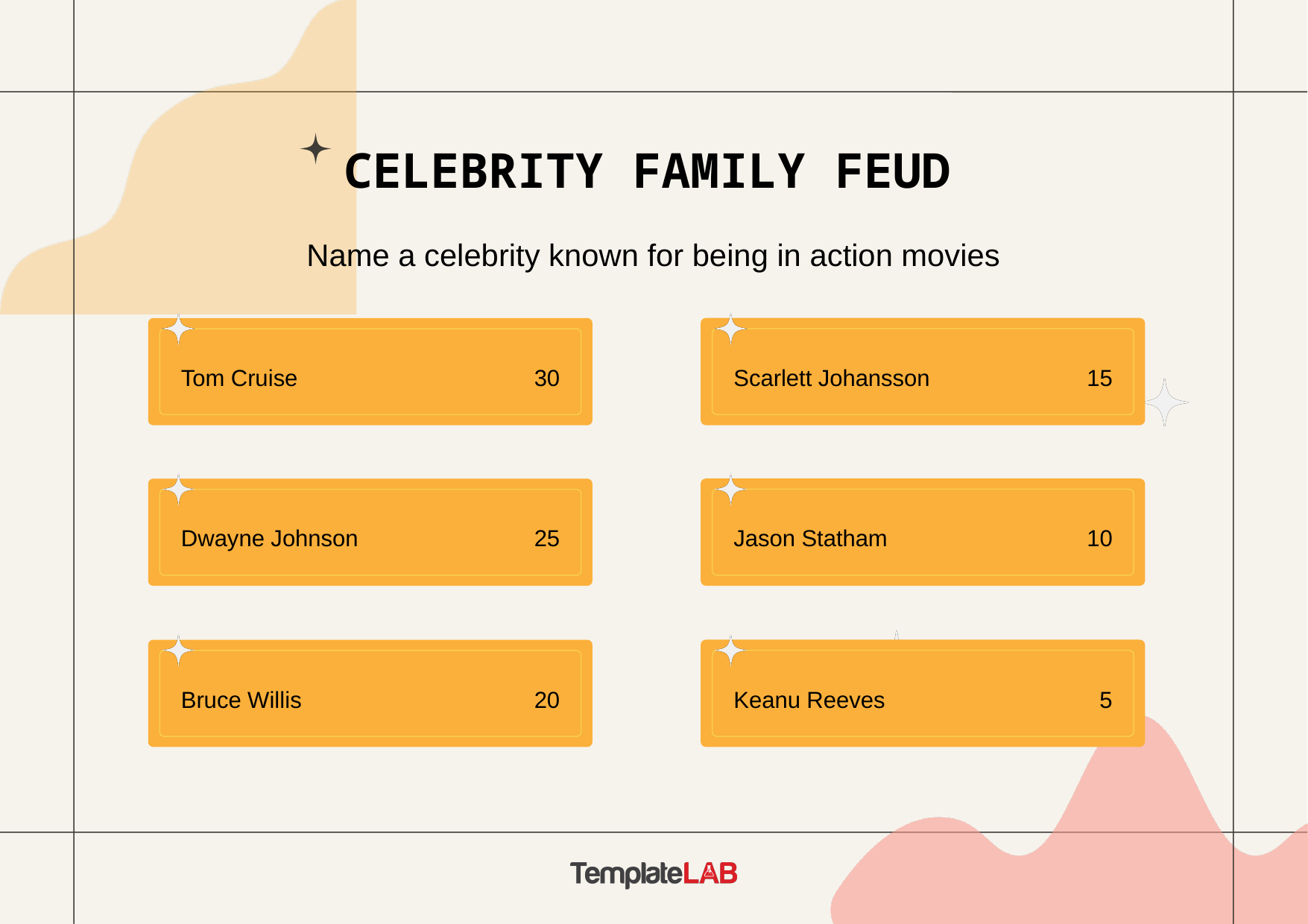

CELEBRITY FAMILY FEUD

Name a celebrity known for being in action movies

Scarlett Johansson
15
Tom Cruise
30

Jason Statham
10
Dwayne Johnson
25

Keanu Reeves
5
Bruce Willis
20